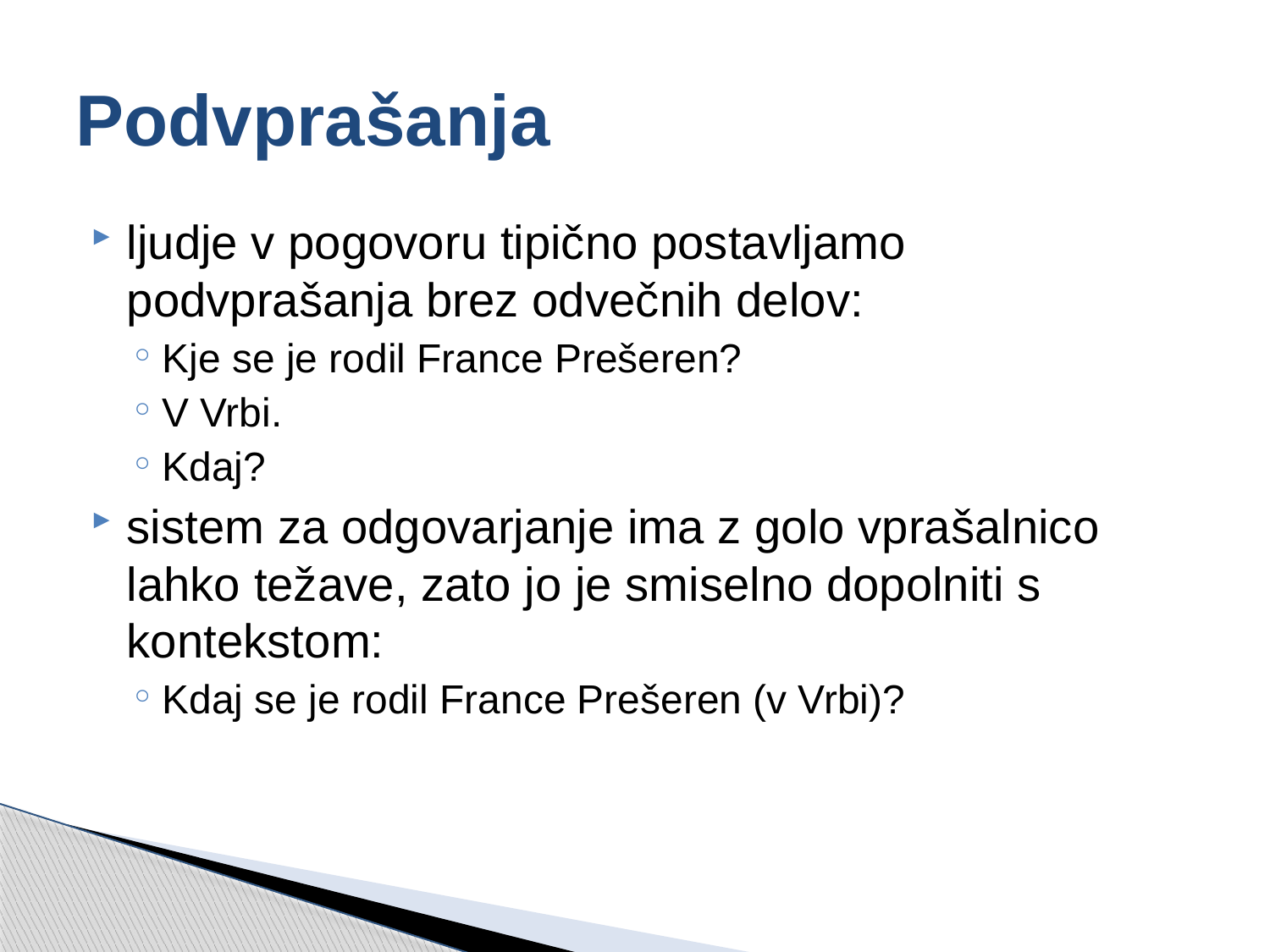

# Podvprašanja
ljudje v pogovoru tipično postavljamo podvprašanja brez odvečnih delov:
Kje se je rodil France Prešeren?
V Vrbi.
Kdaj?
sistem za odgovarjanje ima z golo vprašalnico lahko težave, zato jo je smiselno dopolniti s kontekstom:
Kdaj se je rodil France Prešeren (v Vrbi)?